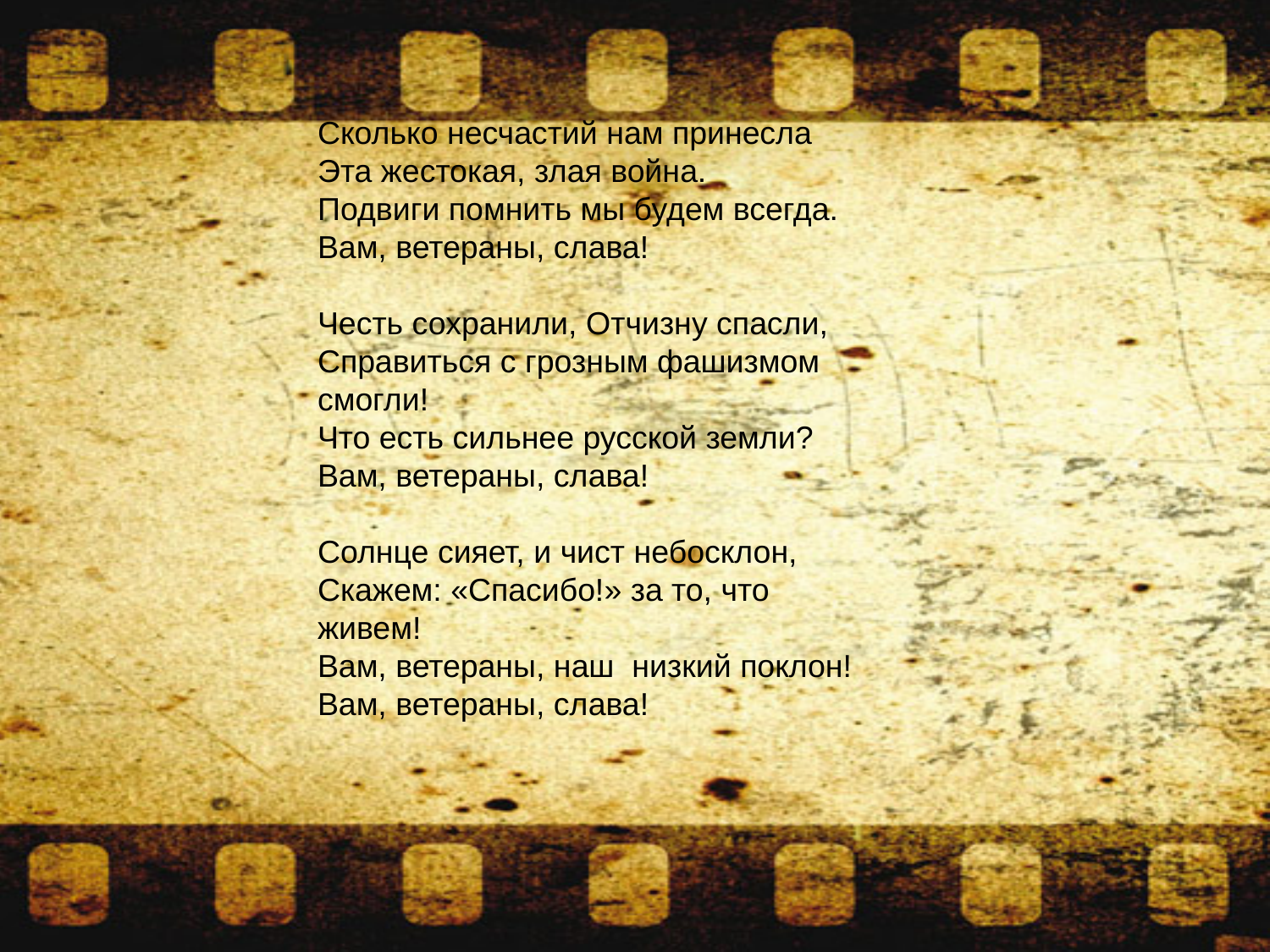

Сколько несчастий нам принесла
Эта жестокая, злая война.
Подвиги помнить мы будем всегда.
Вам, ветераны, слава!
Честь сохранили, Отчизну спасли,
Справиться с грозным фашизмом смогли!
Что есть сильнее русской земли?
Вам, ветераны, слава!
Солнце сияет, и чист небосклон,
Скажем: «Спасибо!» за то, что живем!
Вам, ветераны, наш  низкий поклон!
Вам, ветераны, слава!